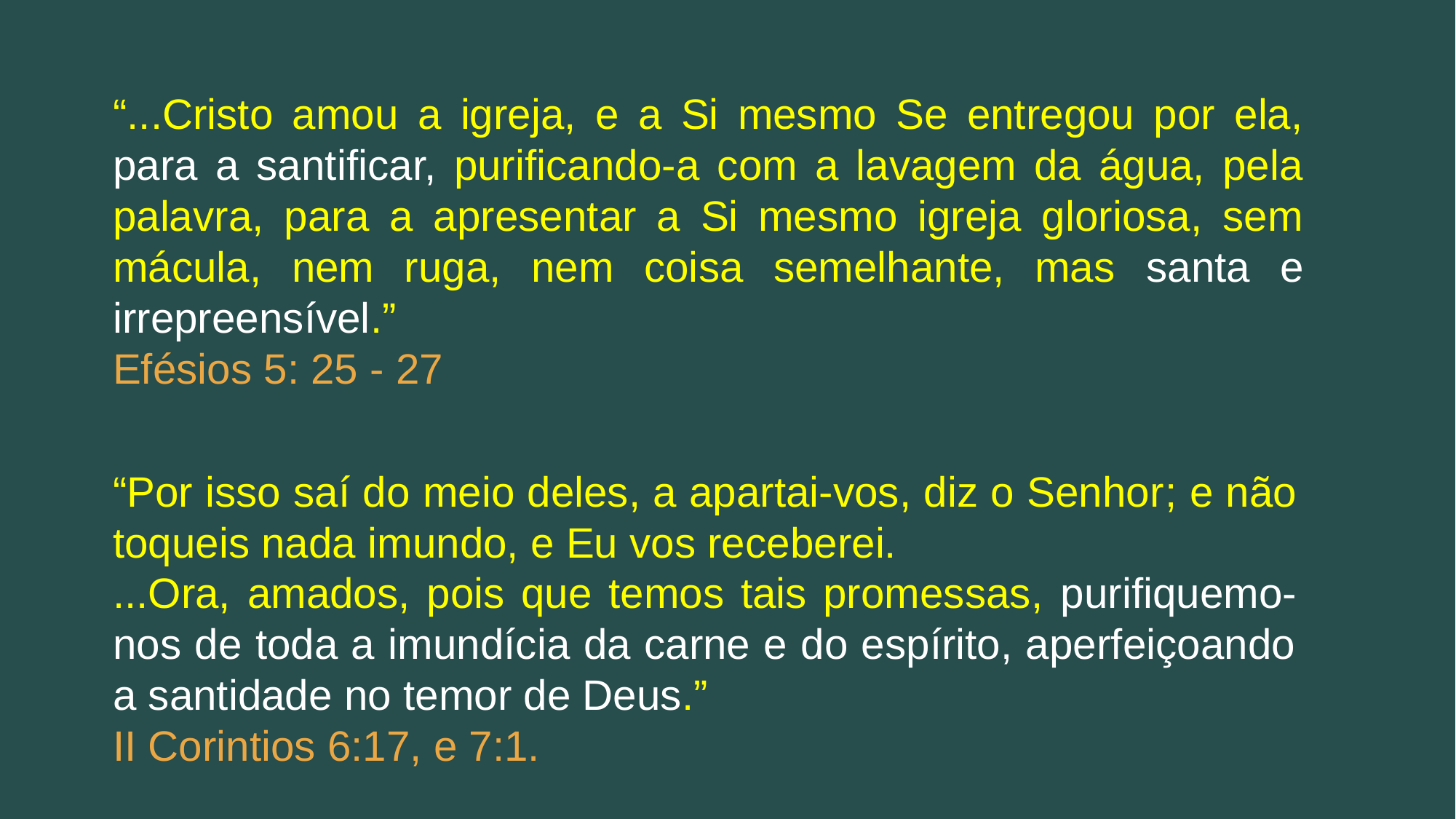

“...Cristo amou a igreja, e a Si mesmo Se entregou por ela, para a santificar, purificando-a com a lavagem da água, pela palavra, para a apresentar a Si mesmo igreja gloriosa, sem mácula, nem ruga, nem coisa semelhante, mas santa e irrepreensível.”
Efésios 5: 25 - 27
“Por isso saí do meio deles, a apartai-vos, diz o Senhor; e não toqueis nada imundo, e Eu vos receberei.
...Ora, amados, pois que temos tais promessas, purifiquemo-nos de toda a imundícia da carne e do espírito, aperfeiçoando a santidade no temor de Deus.”
II Corintios 6:17, e 7:1.